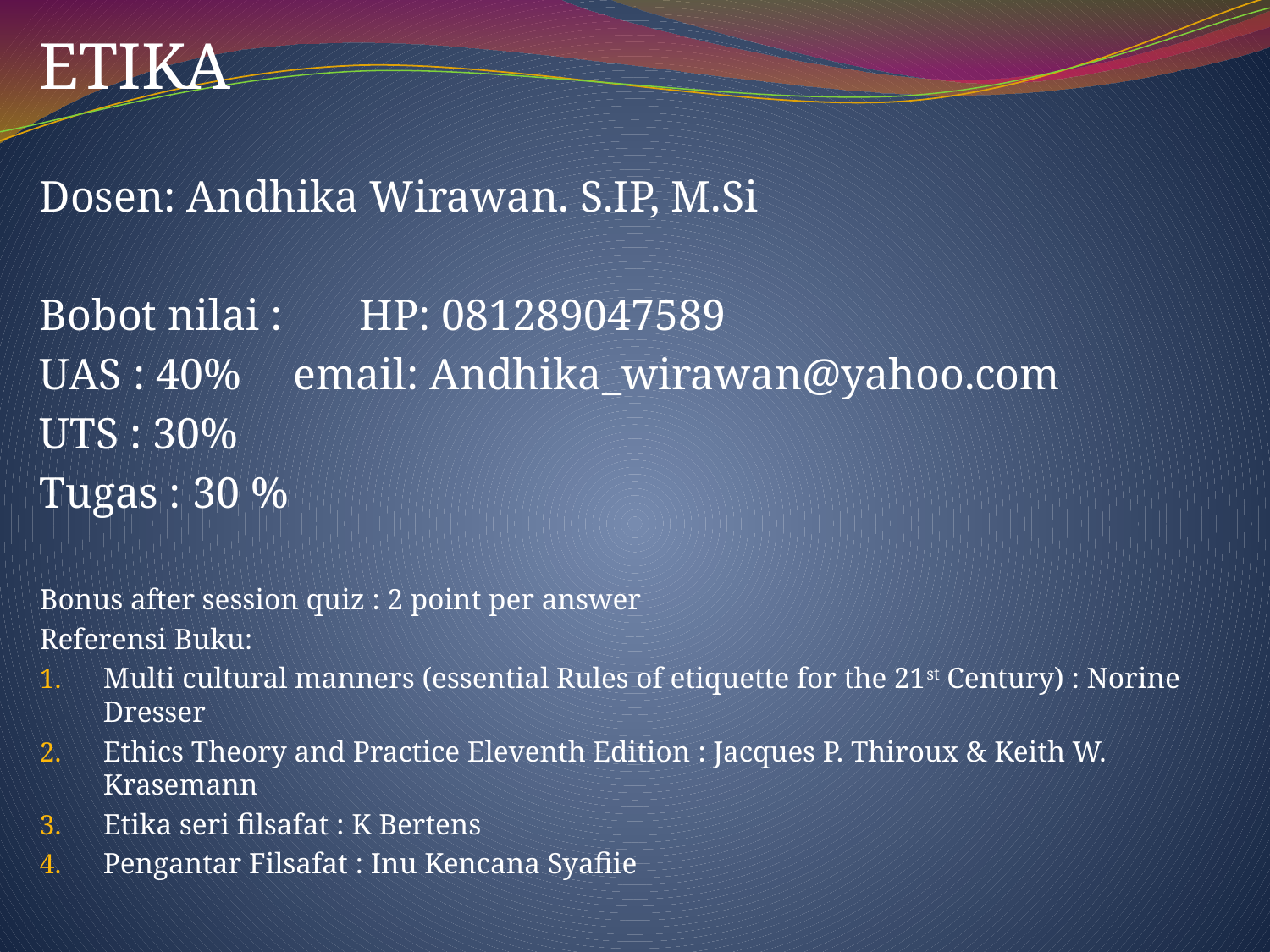

ETIKA

Dosen: Andhika Wirawan. S.IP, M.Si

Bobot nilai :       HP: 081289047589
UAS : 40%	email: Andhika_wirawan@yahoo.com
UTS : 30%
Tugas : 30 %

Bonus after session quiz : 2 point per answer
Referensi Buku:
Multi cultural manners (essential Rules of etiquette for the 21st Century) : Norine Dresser
Ethics Theory and Practice Eleventh Edition : Jacques P. Thiroux & Keith W. Krasemann
Etika seri filsafat : K Bertens
Pengantar Filsafat : Inu Kencana Syafiie